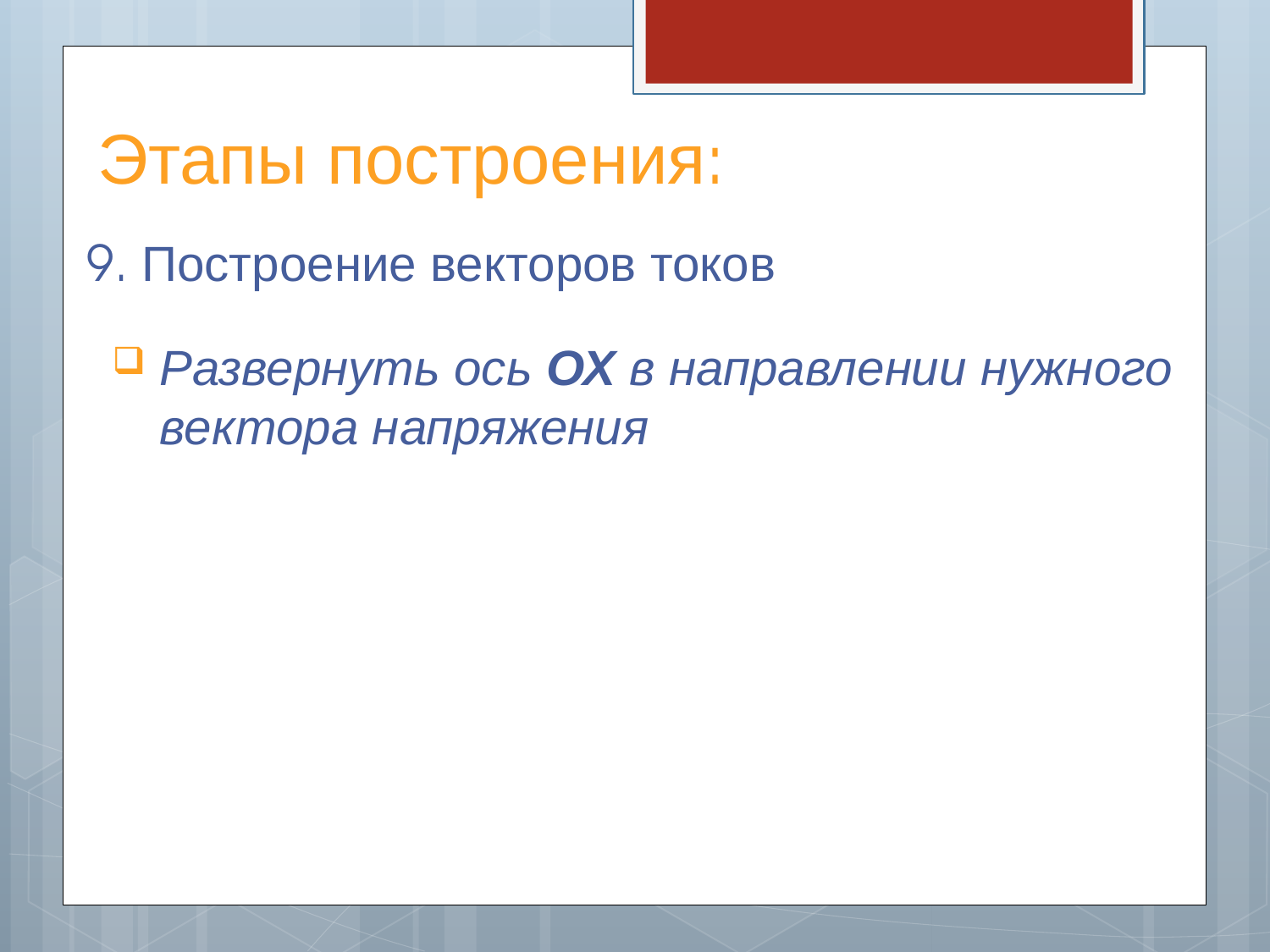

# Этапы построения:
9. Построение векторов токов
Развернуть ось ОХ в направлении нужного вектора напряжения